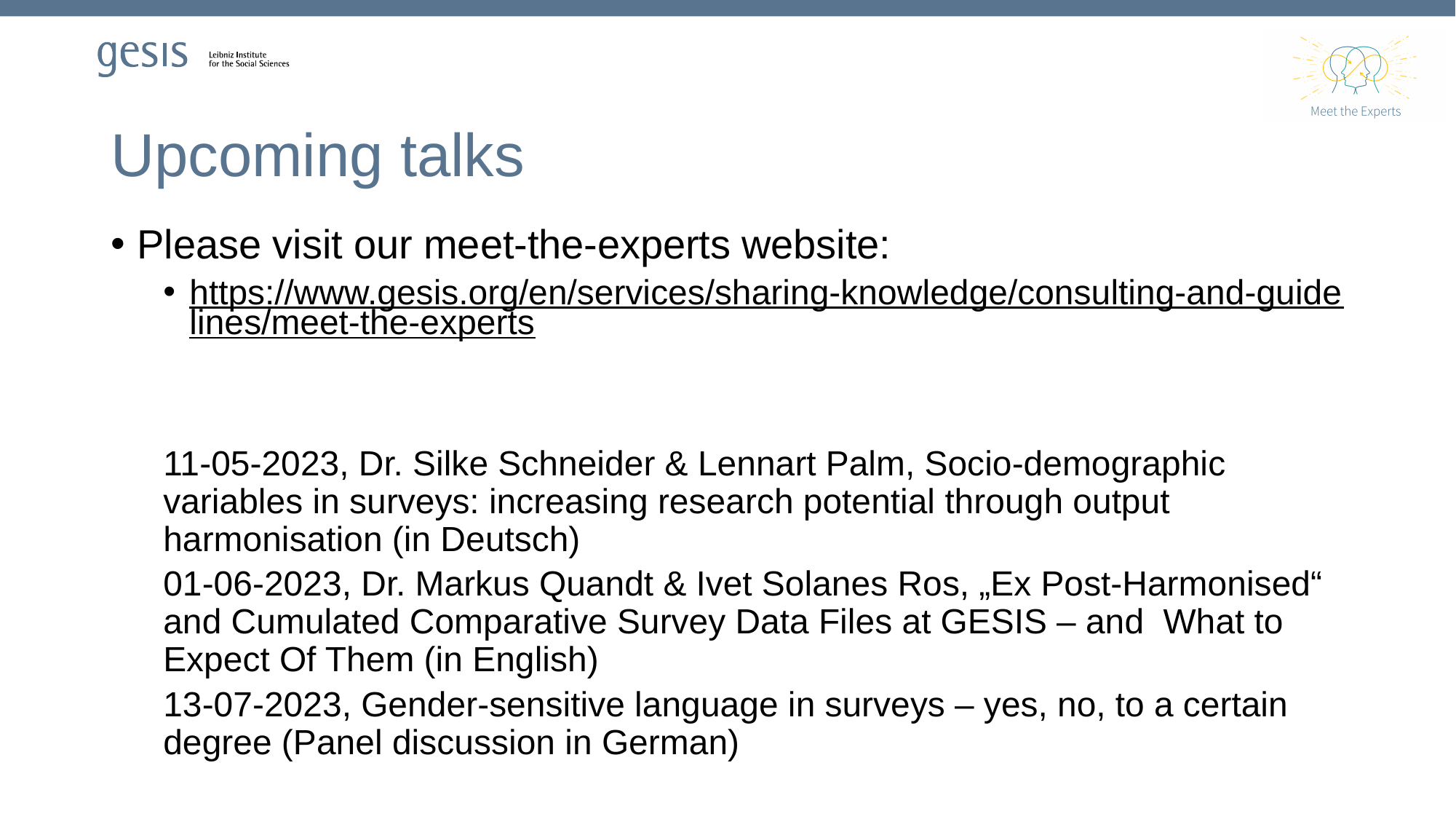

# Upcoming talks
Please visit our meet-the-experts website:
https://www.gesis.org/en/services/sharing-knowledge/consulting-and-guidelines/meet-the-experts

11-05-2023, Dr. Silke Schneider & Lennart Palm, Socio-demographic variables in surveys: increasing research potential through output harmonisation (in Deutsch)
01-06-2023, Dr. Markus Quandt & Ivet Solanes Ros, „Ex Post-Harmonised“ and Cumulated Comparative Survey Data Files at GESIS – and  What to Expect Of Them (in English)
13-07-2023, Gender-sensitive language in surveys – yes, no, to a certain degree (Panel discussion in German)